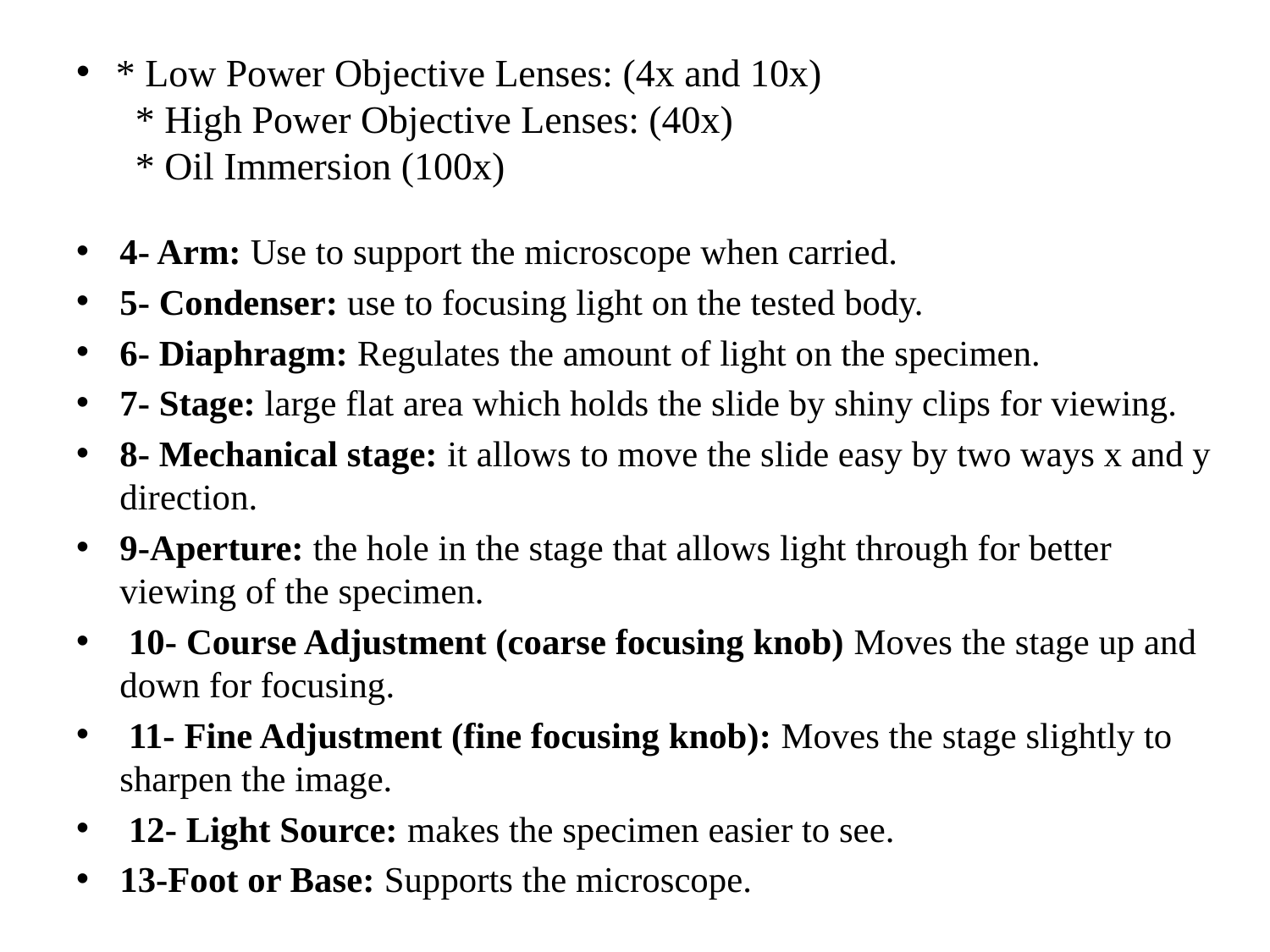

# * Low Power Objective Lenses: (4x and 10x) * High Power Objective Lenses: (40x) * Oil Immersion (100x)
4- Arm: Use to support the microscope when carried.
5- Condenser: use to focusing light on the tested body.
6- Diaphragm: Regulates the amount of light on the specimen.
7- Stage: large flat area which holds the slide by shiny clips for viewing.
8- Mechanical stage: it allows to move the slide easy by two ways x and y direction.
9-Aperture: the hole in the stage that allows light through for better viewing of the specimen.
 10- Course Adjustment (coarse focusing knob) Moves the stage up and down for focusing.
 11- Fine Adjustment (fine focusing knob): Moves the stage slightly to sharpen the image.
 12- Light Source: makes the specimen easier to see.
13-Foot or Base: Supports the microscope.